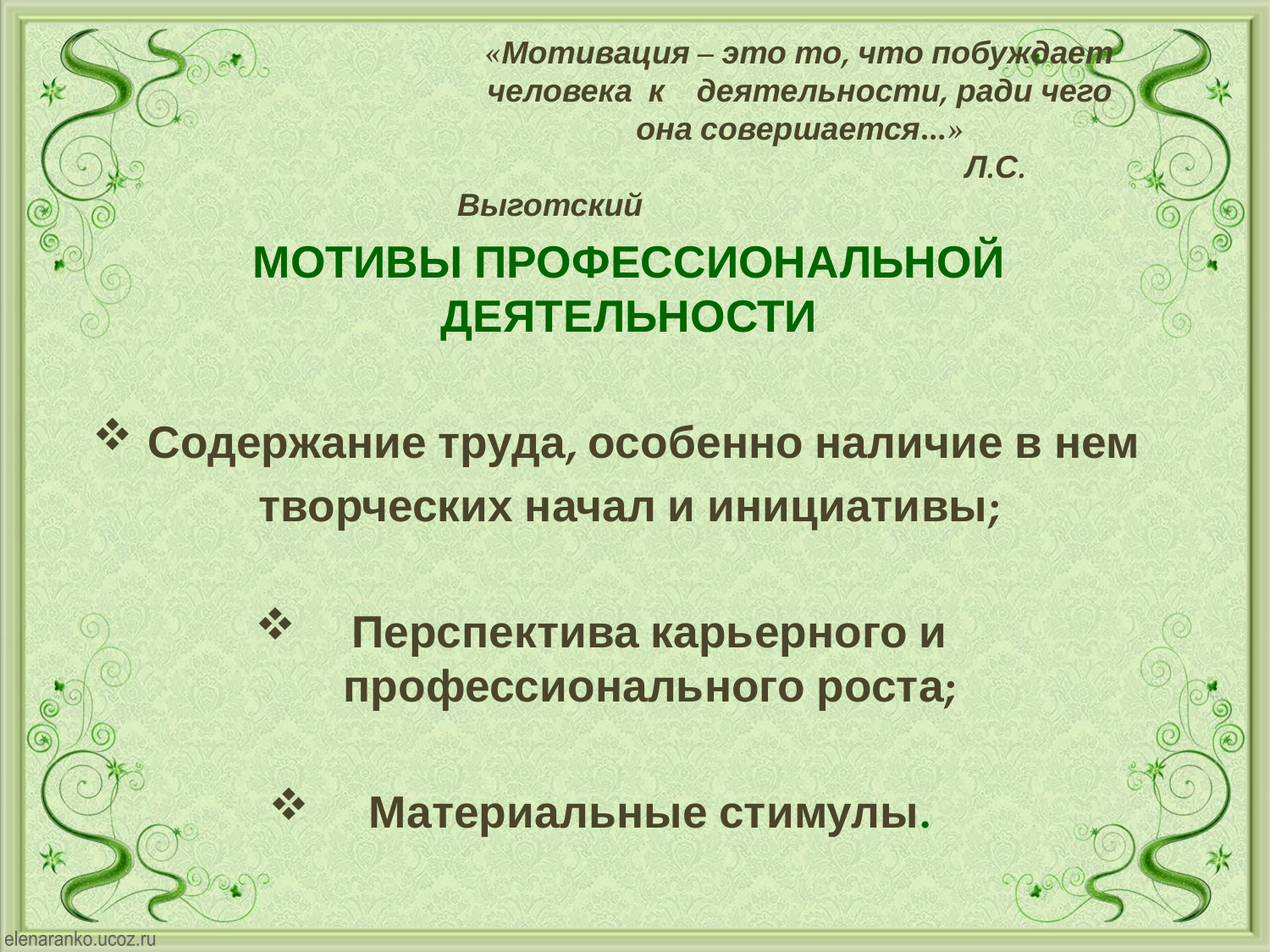

«Мотивация – это то, что побуждает человека  к    деятельности, ради чего она совершается…»
				Л.С. Выготский
МОТИВЫ ПРОФЕССИОНАЛЬНОЙ ДЕЯТЕЛЬНОСТИ

Содержание труда, особенно наличие в нем
творческих начал и инициативы;

Перспектива карьерного и профессионального роста;

Материальные стимулы.